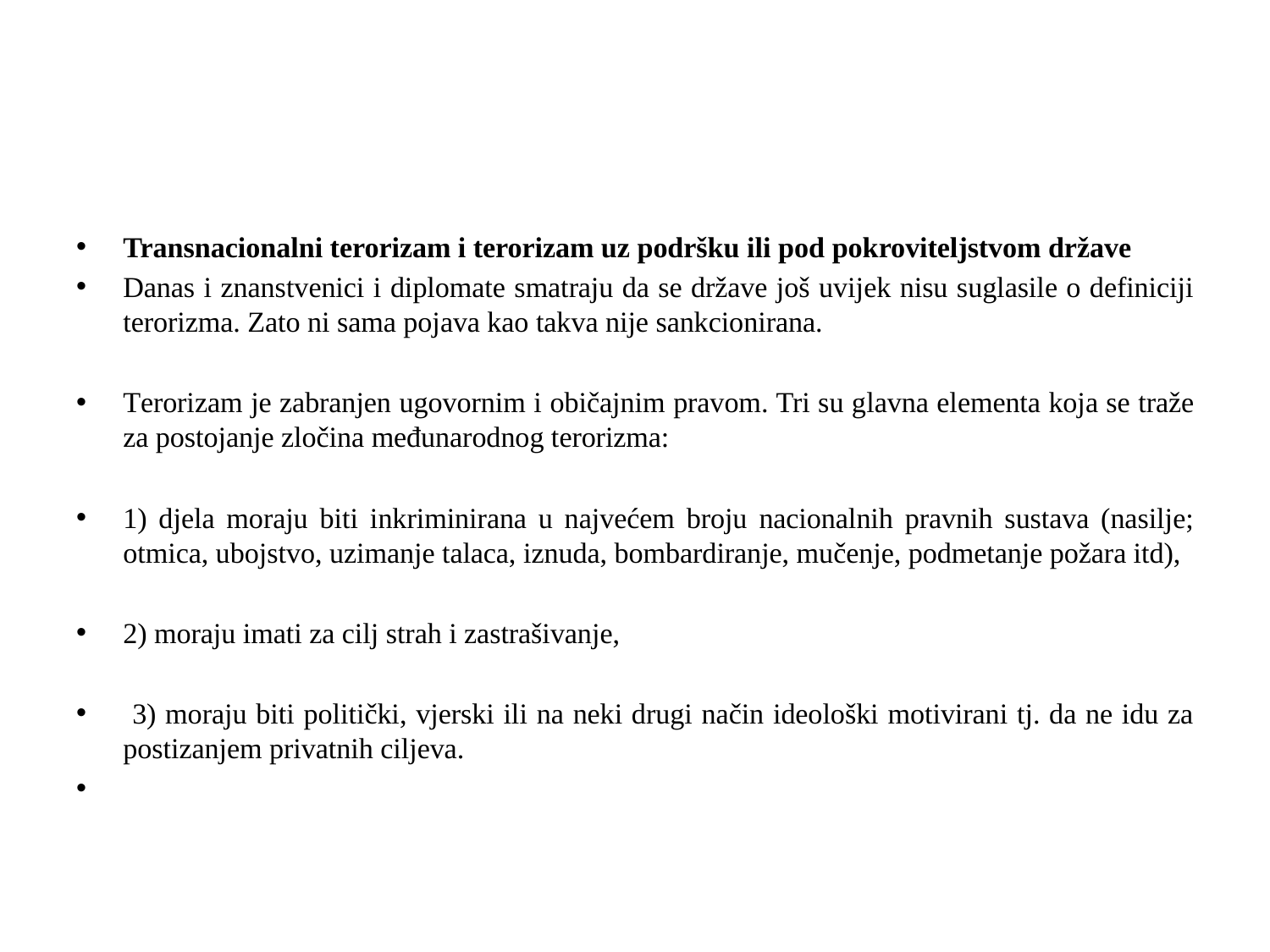

#
Transnacionalni terorizam i terorizam uz podršku ili pod pokroviteljstvom države
Danas i znanstvenici i diplomate smatraju da se države još uvijek nisu suglasile o definiciji terorizma. Zato ni sama pojava kao takva nije sankcionirana.

Terorizam je zabranjen ugovornim i običajnim pravom. Tri su glavna elementa koja se traže za postojanje zločina međunarodnog terorizma:

1) djela moraju biti inkriminirana u najvećem broju nacionalnih pravnih sustava (nasilje; otmica, ubojstvo, uzimanje talaca, iznuda, bombardiranje, mučenje, podmetanje požara itd),

2) moraju imati za cilj strah i zastrašivanje,

 3) moraju biti politički, vjerski ili na neki drugi način ideološki motivirani tj. da ne idu za postizanjem privatnih ciljeva.